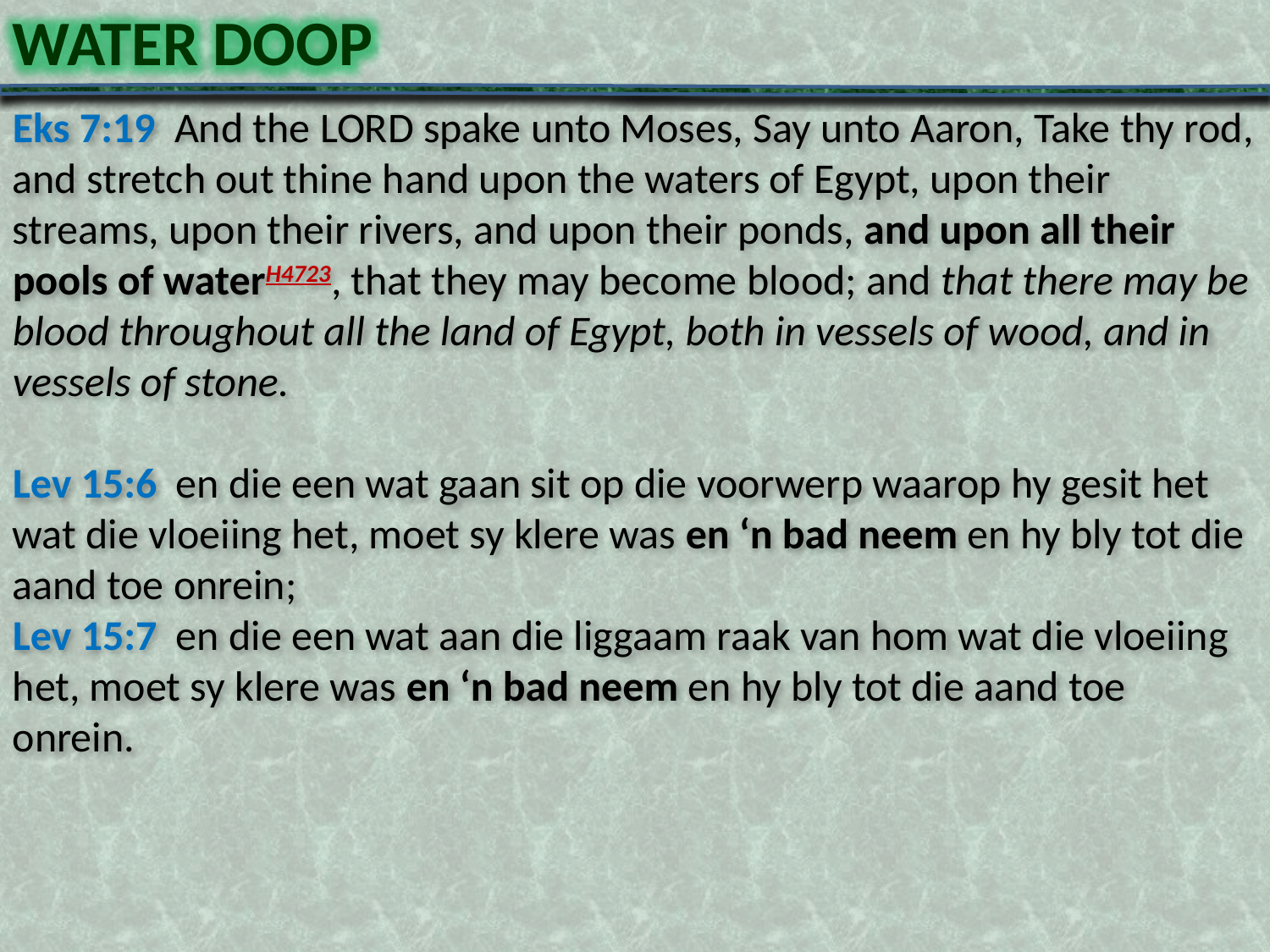

WATER DOOP

Eks 7:19  And the LORD spake unto Moses, Say unto Aaron, Take thy rod, and stretch out thine hand upon the waters of Egypt, upon their streams, upon their rivers, and upon their ponds, and upon all their pools of waterH4723, that they may become blood; and that there may be blood throughout all the land of Egypt, both in vessels of wood, and in vessels of stone.

Lev 15:6  en die een wat gaan sit op die voorwerp waarop hy gesit het wat die vloeiing het, moet sy klere was en ‘n bad neem en hy bly tot die aand toe onrein;
Lev 15:7  en die een wat aan die liggaam raak van hom wat die vloeiing het, moet sy klere was en ‘n bad neem en hy bly tot die aand toe onrein.